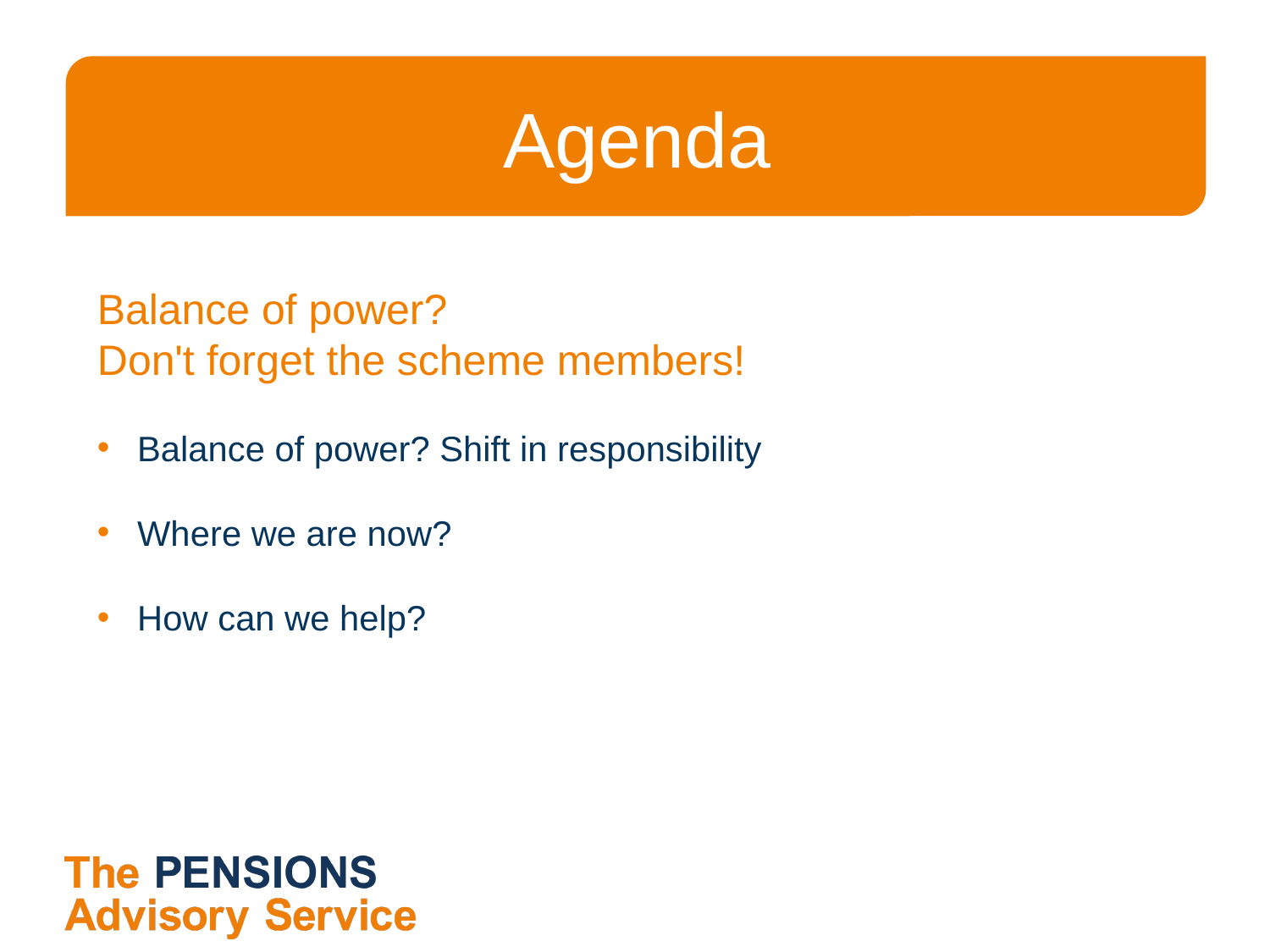

# Agenda
Balance of power?
Don't forget the scheme members!

Balance of power? Shift in responsibility

Where we are now?

How can we help?